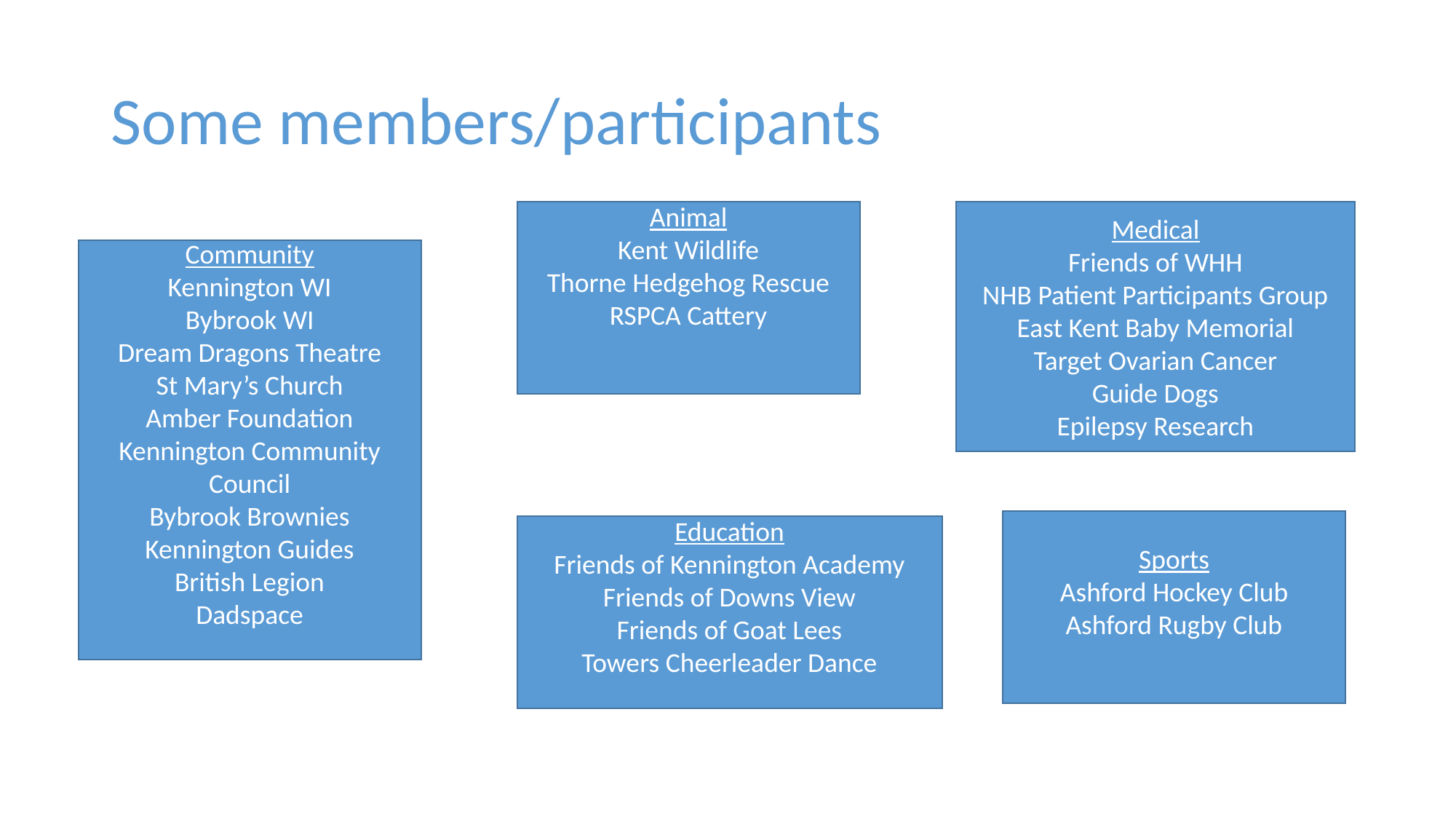

# Some members/participants

Medical
Friends of WHH
NHB Patient Participants Group
East Kent Baby Memorial
Target Ovarian Cancer
Guide Dogs
Epilepsy Research
Animal
Kent Wildlife
Thorne Hedgehog Rescue
RSPCA Cattery

Community
Kennington WI
Bybrook WI
Dream Dragons Theatre
St Mary’s Church
Amber Foundation
Kennington Community Council
Bybrook Brownies
Kennington Guides
British Legion
Dadspace

Sports
Ashford Hockey Club
Ashford Rugby Club

Education
Friends of Kennington Academy
Friends of Downs View
Friends of Goat Lees
Towers Cheerleader Dance